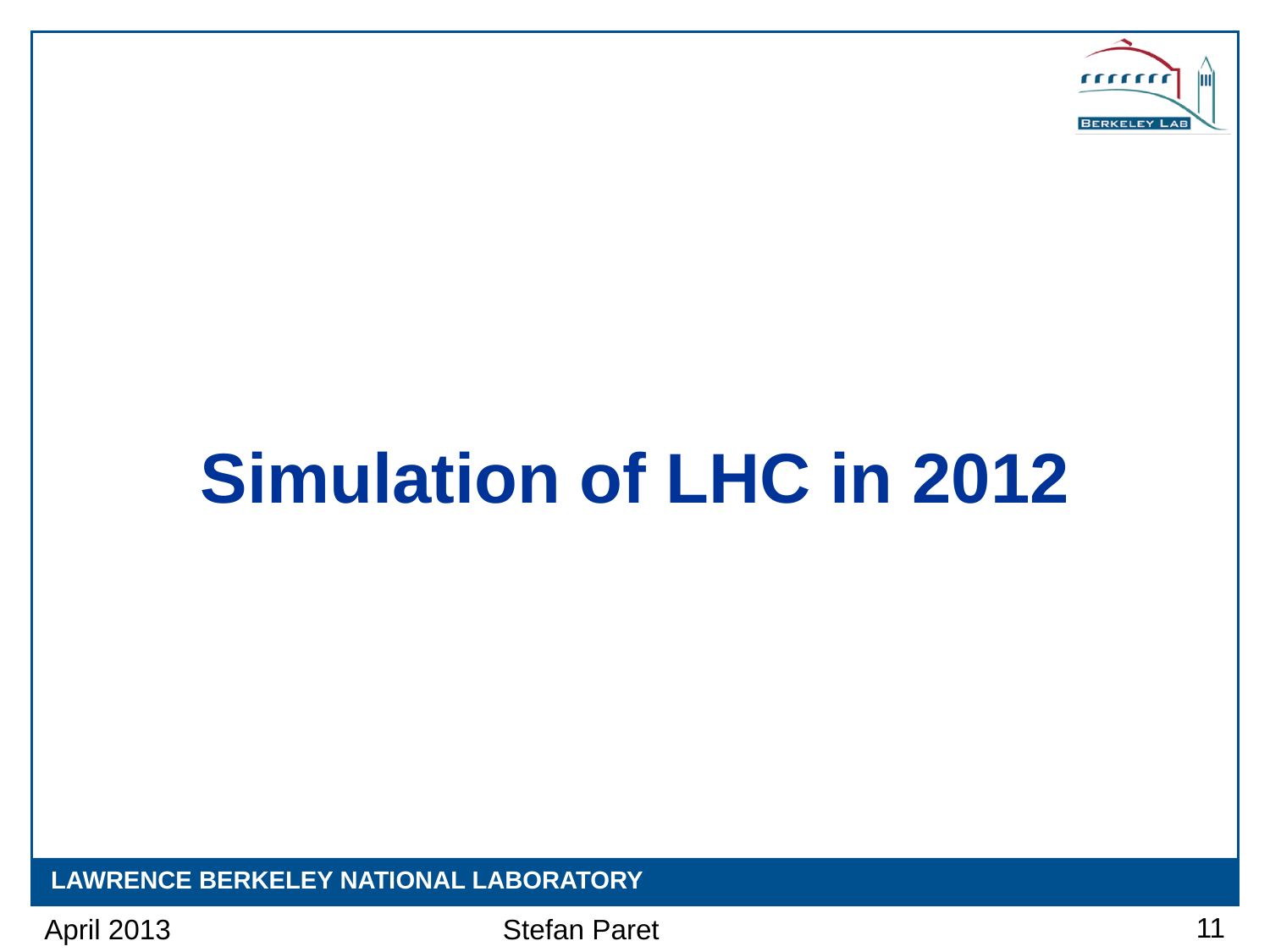

Simulation of LHC in 2012
11
April 2013
Stefan Paret